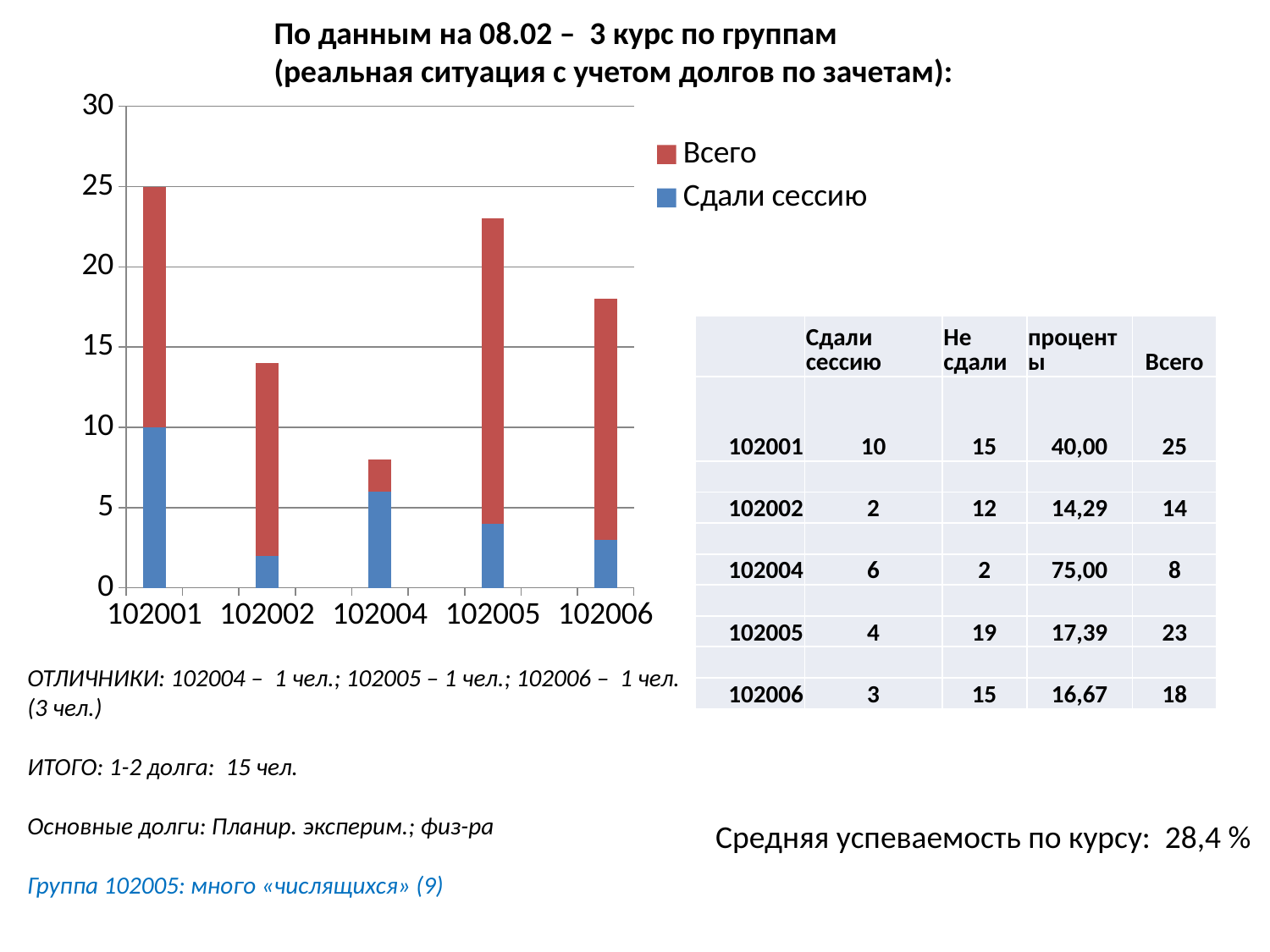

По данным на 08.02 –  3 курс по группам
(реальная ситуация с учетом долгов по зачетам):

### Chart

| Category | Сдали сессию | Всего |
|---|---|---|
| 102001 | 10.0 | 15.0 |
|  | None | None |
| 102002 | 2.0 | 12.0 |
|  | None | None |
| 102004 | 6.0 | 2.0 |
|  | None | None |
| 102005 | 4.0 | 19.0 |
|  | None | None |
| 102006 | 3.0 | 15.0 |
|  | Сдали сессию | Не сдали | проценты | Всего |
| --- | --- | --- | --- | --- |
| 102001 | 10 | 15 | 40,00 | 25 |
|  |  |  |  |  |
| 102002 | 2 | 12 | 14,29 | 14 |
|  |  |  |  |  |
| 102004 | 6 | 2 | 75,00 | 8 |
|  |  |  |  |  |
| 102005 | 4 | 19 | 17,39 | 23 |
|  |  |  |  |  |
| 102006 | 3 | 15 | 16,67 | 18 |
ОТЛИЧНИКИ: 102004 –  1 чел.; 102005 – 1 чел.; 102006 –  1 чел.
(3 чел.)

ИТОГО: 1-2 долга:  15 чел.

Основные долги: Планир. эксперим.; физ-ра

Группа 102005: много «числящихся» (9)
Средняя успеваемость по курсу:  28,4 %